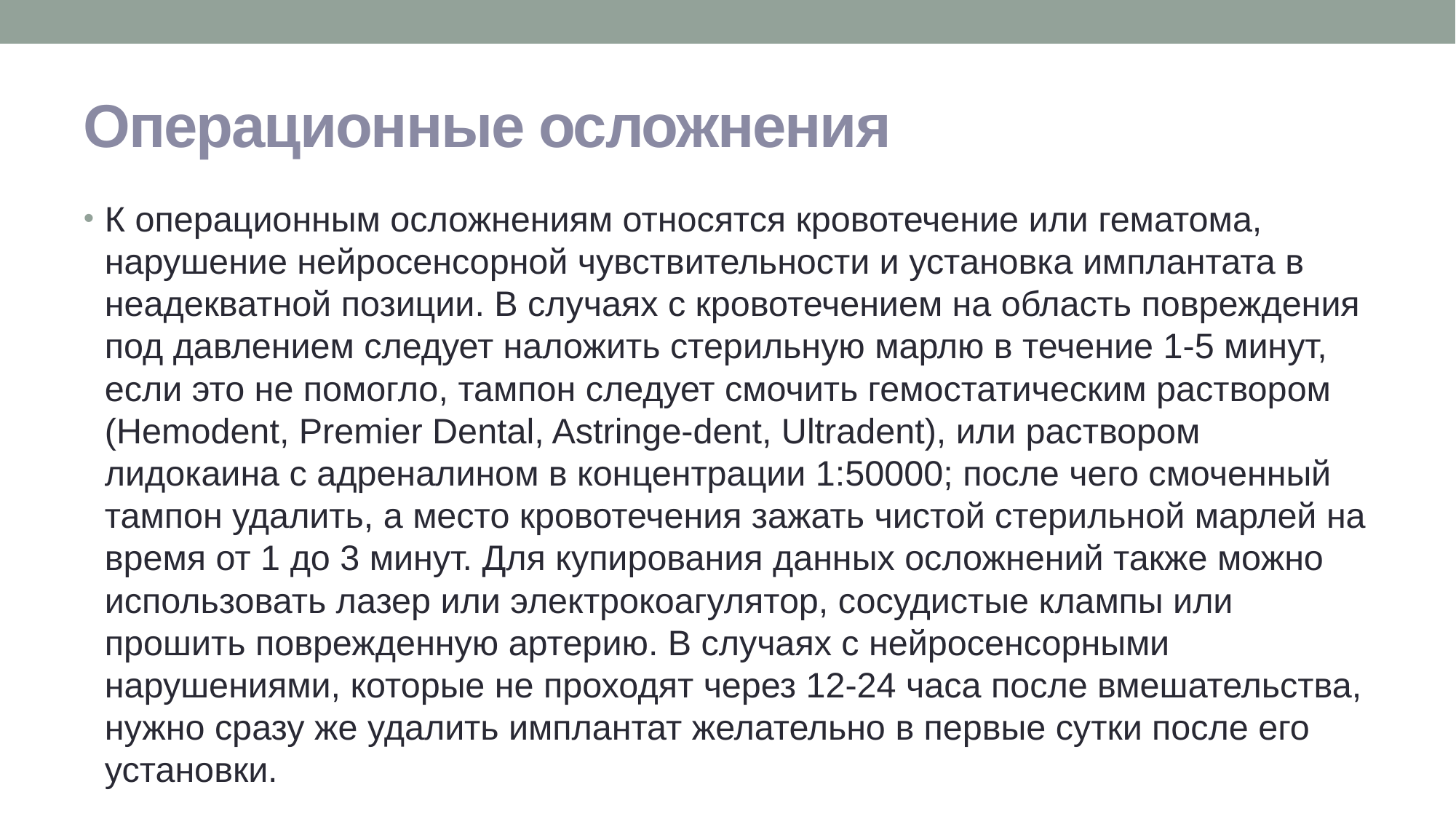

# Операционные осложнения
К операционным осложнениям относятся кровотечение или гематома, нарушение нейросенсорной чувствительности и установка имплантата в неадекватной позиции. В случаях с кровотечением на область повреждения под давлением следует наложить стерильную марлю в течение 1-5 минут, если это не помогло, тампон следует смочить гемостатическим раствором (Hemodent, Premier Dental, Astringe-dent, Ultradent), или раствором лидокаина с адреналином в концентрации 1:50000; после чего смоченный тампон удалить, а место кровотечения зажать чистой стерильной марлей на время от 1 до 3 минут. Для купирования данных осложнений также можно использовать лазер или электрокоагулятор, сосудистые клампы или прошить поврежденную артерию. В случаях с нейросенсорными нарушениями, которые не проходят через 12-24 часа после вмешательства, нужно сразу же удалить имплантат желательно в первые сутки после его установки.